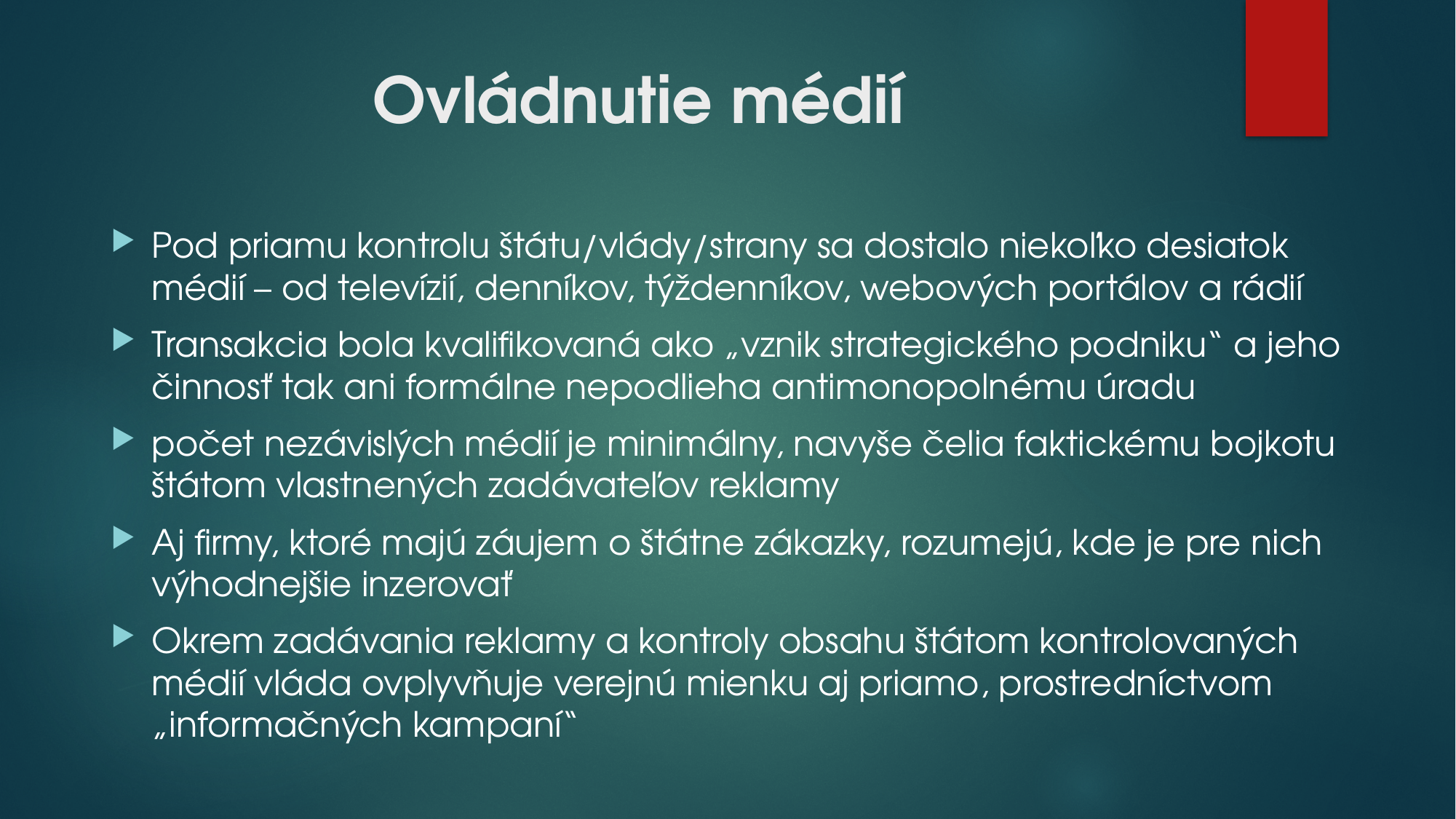

# Ovládnutie médií
Pod priamu kontrolu štátu/vlády/strany sa dostalo niekoľko desiatok médií – od televízií, denníkov, týždenníkov, webových portálov a rádií
Transakcia bola kvalifikovaná ako „vznik strategického podniku“ a jeho činnosť tak ani formálne nepodlieha antimonopolnému úradu
počet nezávislých médií je minimálny, navyše čelia faktickému bojkotu štátom vlastnených zadávateľov reklamy
Aj firmy, ktoré majú záujem o štátne zákazky, rozumejú, kde je pre nich výhodnejšie inzerovať
Okrem zadávania reklamy a kontroly obsahu štátom kontrolovaných médií vláda ovplyvňuje verejnú mienku aj priamo, prostredníctvom „informačných kampaní“